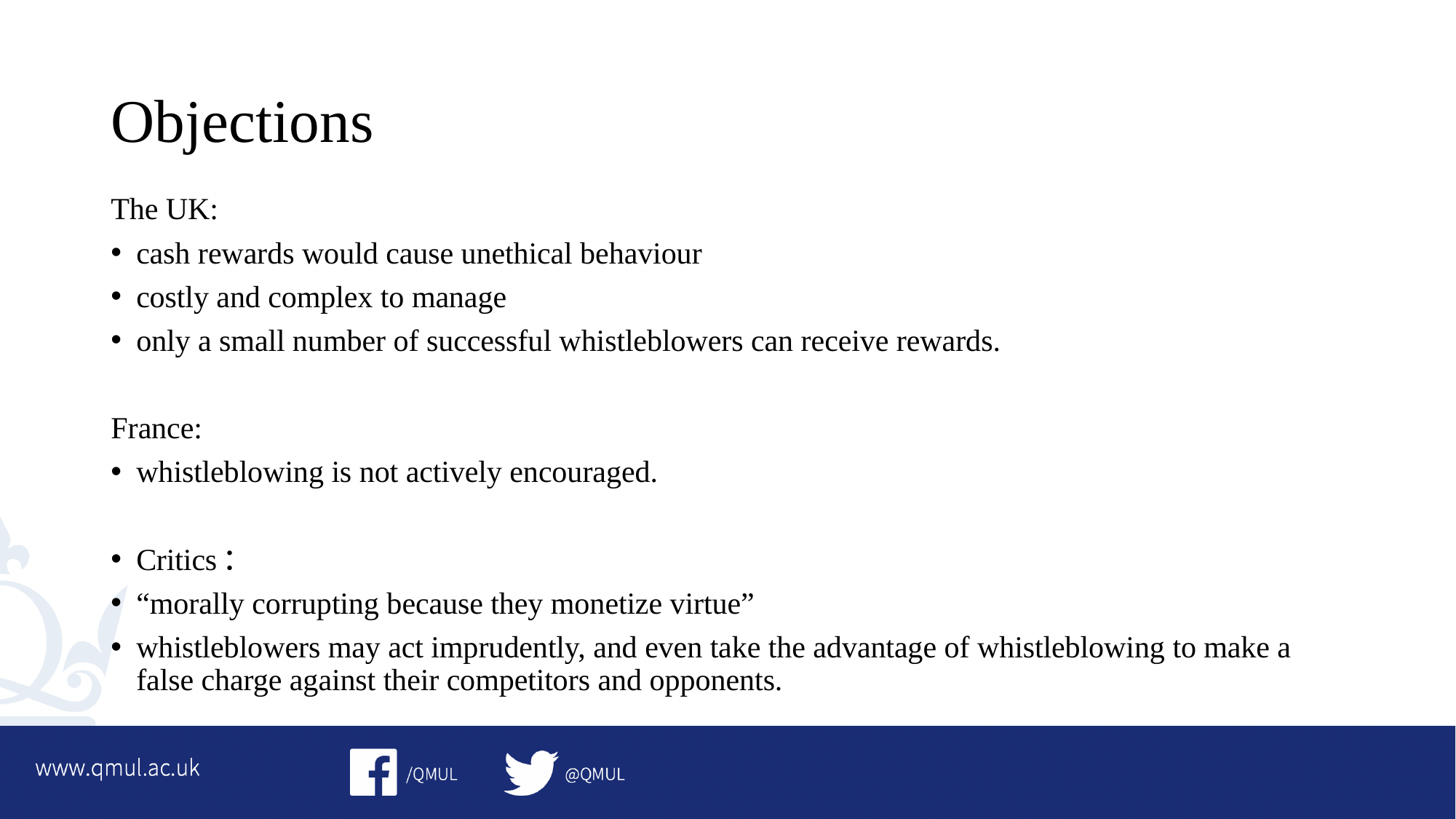

# Objections
The UK:
cash rewards would cause unethical behaviour
costly and complex to manage
only a small number of successful whistleblowers can receive rewards.

France:
whistleblowing is not actively encouraged.

Critics：
“morally corrupting because they monetize virtue”
whistleblowers may act imprudently, and even take the advantage of whistleblowing to make a false charge against their competitors and opponents.